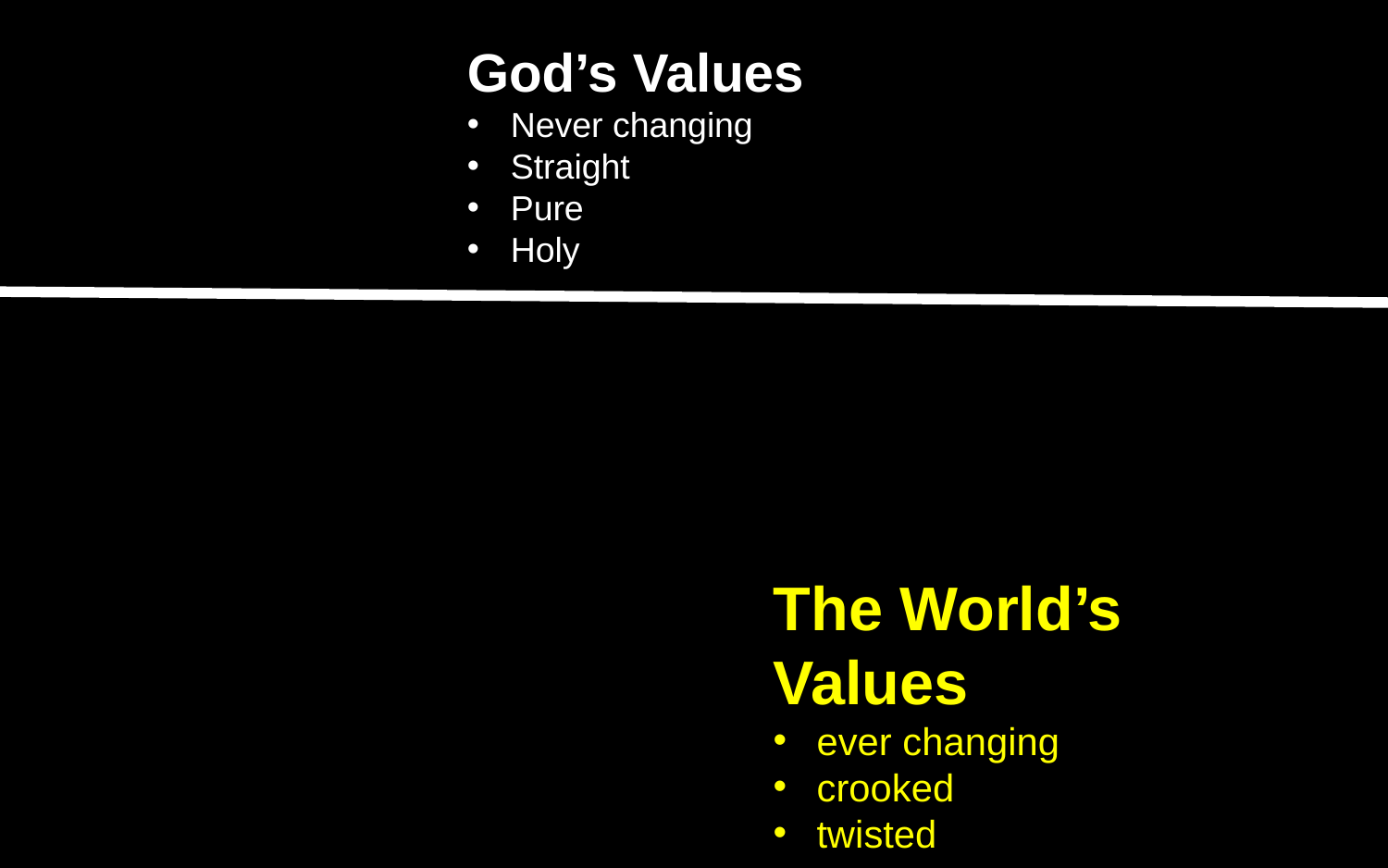

God’s Values
Never changing
Straight
Pure
Holy
The World’s Values
ever changing
crooked
twisted